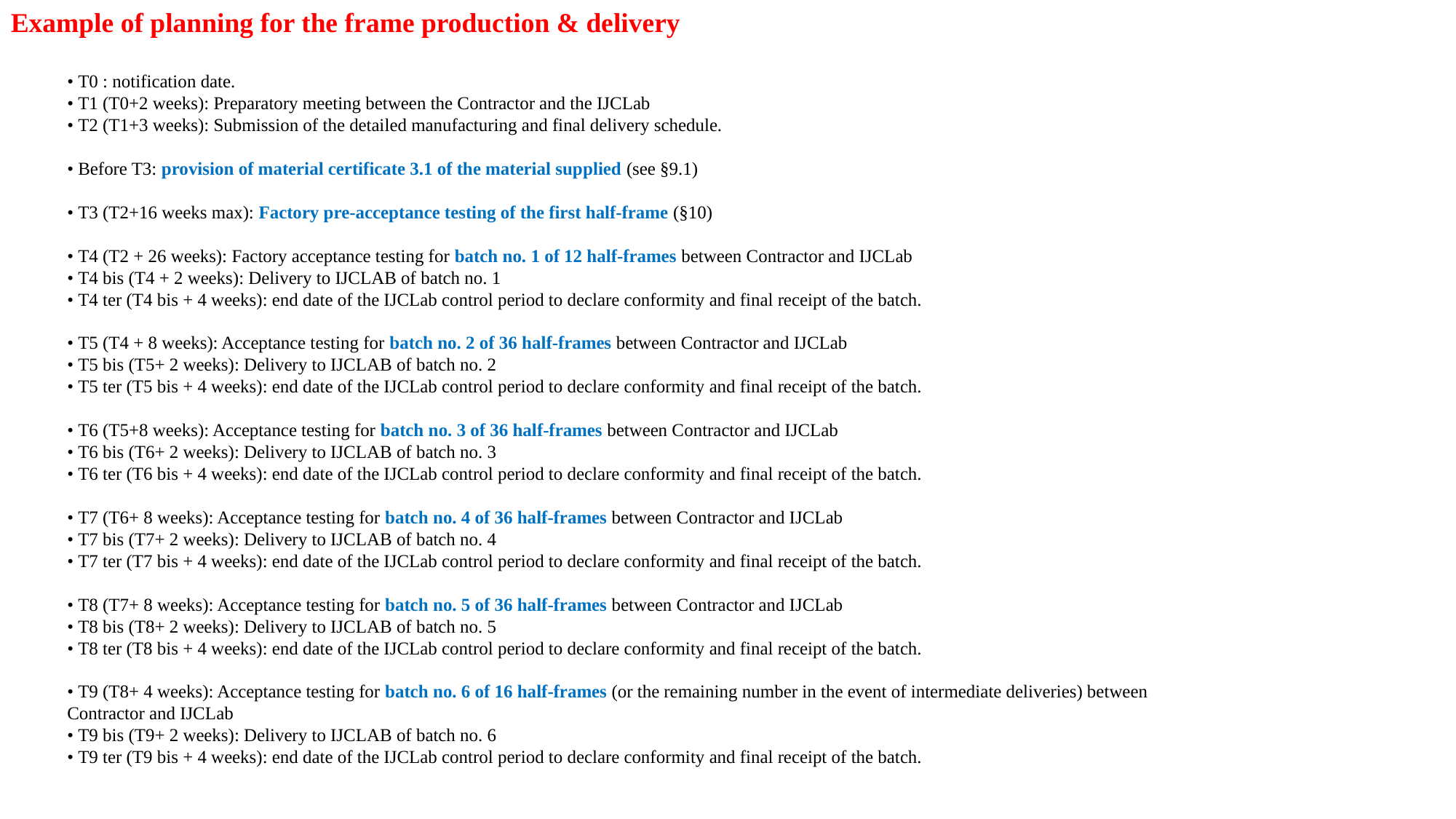

Example of planning for the frame production & delivery

• T0 : notification date.
• T1 (T0+2 weeks): Preparatory meeting between the Contractor and the IJCLab
• T2 (T1+3 weeks): Submission of the detailed manufacturing and final delivery schedule.

• Before T3: provision of material certificate 3.1 of the material supplied (see §9.1)

• T3 (T2+16 weeks max): Factory pre-acceptance testing of the first half-frame (§10)

• T4 (T2 + 26 weeks): Factory acceptance testing for batch no. 1 of 12 half-frames between Contractor and IJCLab
• T4 bis (T4 + 2 weeks): Delivery to IJCLAB of batch no. 1
• T4 ter (T4 bis + 4 weeks): end date of the IJCLab control period to declare conformity and final receipt of the batch.

• T5 (T4 + 8 weeks): Acceptance testing for batch no. 2 of 36 half-frames between Contractor and IJCLab
• T5 bis (T5+ 2 weeks): Delivery to IJCLAB of batch no. 2
• T5 ter (T5 bis + 4 weeks): end date of the IJCLab control period to declare conformity and final receipt of the batch.

• T6 (T5+8 weeks): Acceptance testing for batch no. 3 of 36 half-frames between Contractor and IJCLab
• T6 bis (T6+ 2 weeks): Delivery to IJCLAB of batch no. 3
• T6 ter (T6 bis + 4 weeks): end date of the IJCLab control period to declare conformity and final receipt of the batch.

• T7 (T6+ 8 weeks): Acceptance testing for batch no. 4 of 36 half-frames between Contractor and IJCLab
• T7 bis (T7+ 2 weeks): Delivery to IJCLAB of batch no. 4
• T7 ter (T7 bis + 4 weeks): end date of the IJCLab control period to declare conformity and final receipt of the batch.

• T8 (T7+ 8 weeks): Acceptance testing for batch no. 5 of 36 half-frames between Contractor and IJCLab
• T8 bis (T8+ 2 weeks): Delivery to IJCLAB of batch no. 5
• T8 ter (T8 bis + 4 weeks): end date of the IJCLab control period to declare conformity and final receipt of the batch.

• T9 (T8+ 4 weeks): Acceptance testing for batch no. 6 of 16 half-frames (or the remaining number in the event of intermediate deliveries) between Contractor and IJCLab
• T9 bis (T9+ 2 weeks): Delivery to IJCLAB of batch no. 6
• T9 ter (T9 bis + 4 weeks): end date of the IJCLab control period to declare conformity and final receipt of the batch.